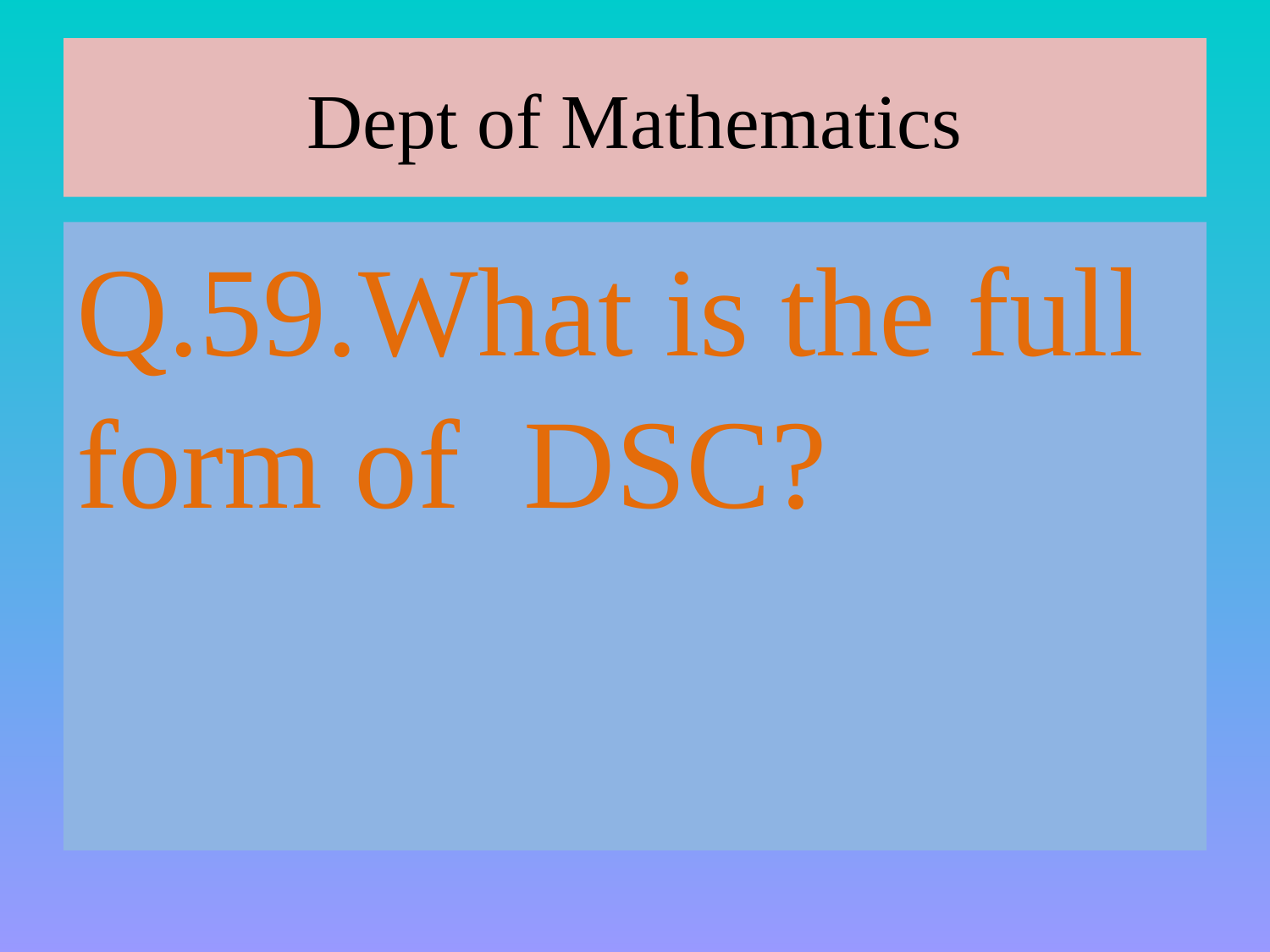

# Dept of Mathematics
Q.59.What is the full form of  DSC?